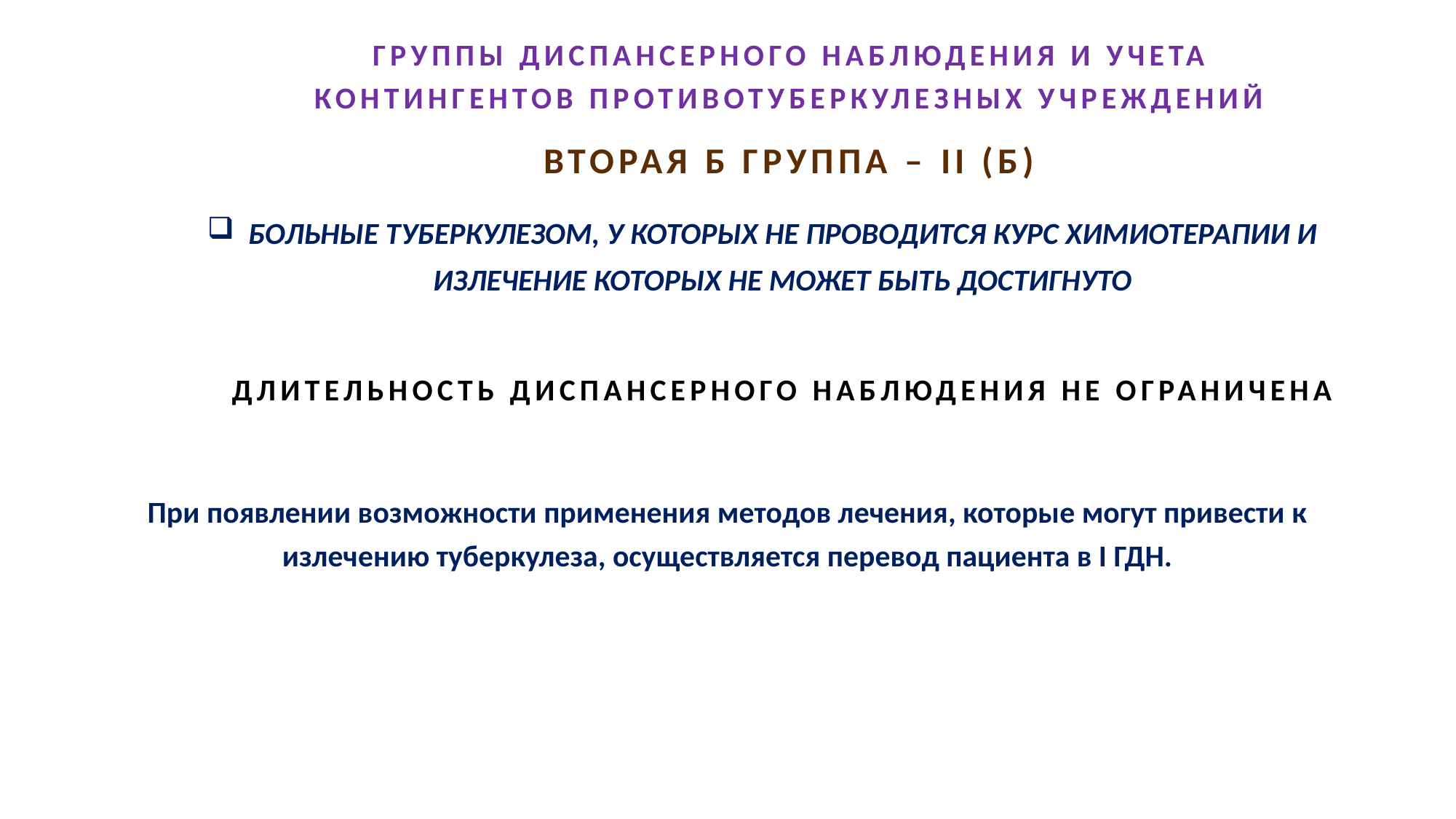

ГРУППЫ ДИСПАНСЕРНОГО НАБЛЮДЕНИЯ И УЧЕТА
КОНТИНГЕНТОВ ПРОТИВОТУБЕРКУЛЕЗНЫХ УЧРЕЖДЕНИЙ
ВТОРАЯ Б ГРУППА – II (Б)

БОЛЬНЫЕ ТУБЕРКУЛЕЗОМ, У КОТОРЫХ НЕ ПРОВОДИТСЯ КУРС ХИМИОТЕРАПИИ И ИЗЛЕЧЕНИЕ КОТОРЫХ НЕ МОЖЕТ БЫТЬ ДОСТИГНУТО
	ДЛИТЕЛЬНОСТЬ ДИСПАНСЕРНОГО НАБЛЮДЕНИЯ НЕ ОГРАНИЧЕНА

При появлении возможности применения методов лечения, которые могут привести к излечению туберкулеза, осуществляется перевод пациента в I ГДН.